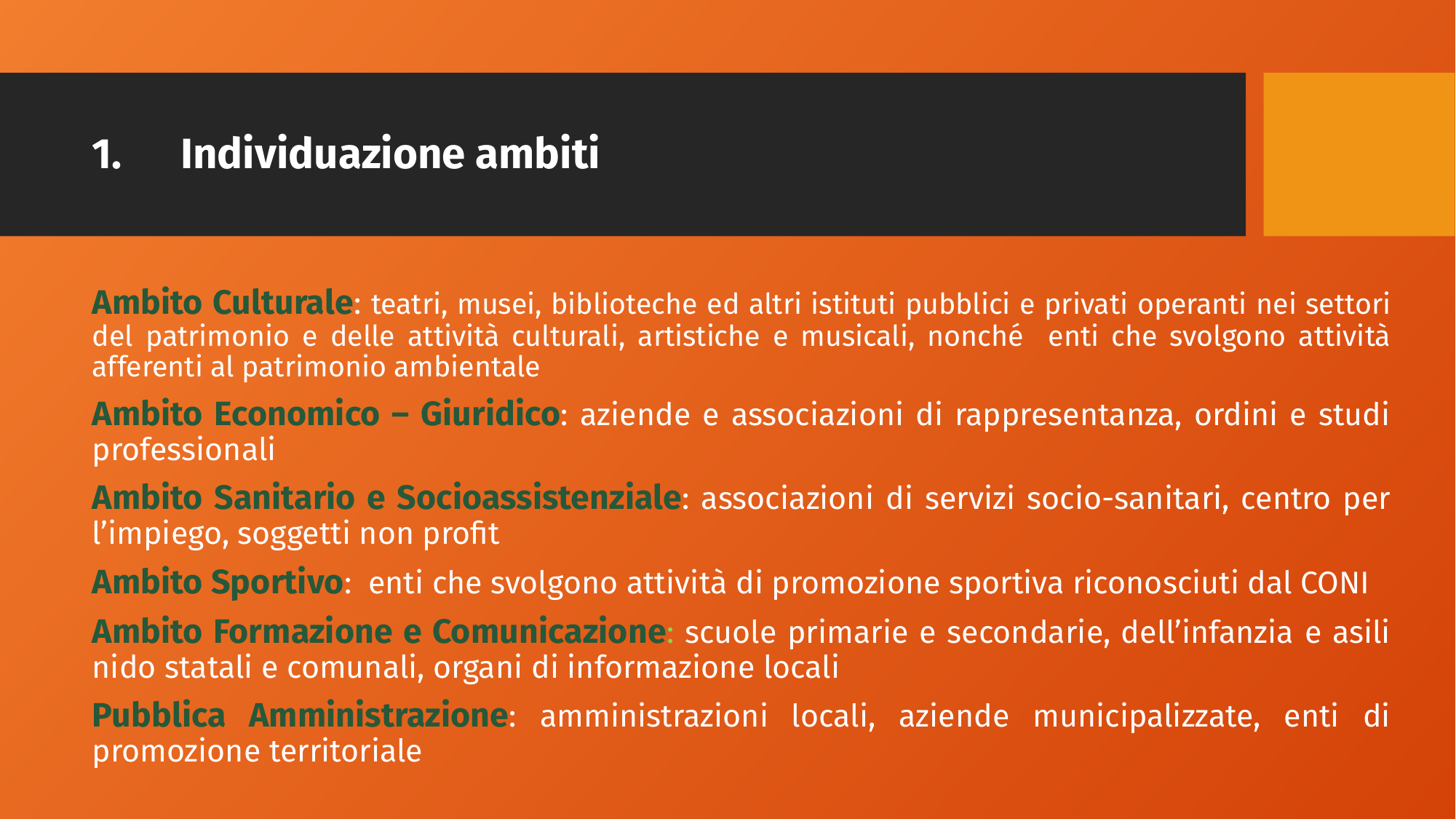

# Individuazione ambiti
Ambito Culturale: teatri, musei, biblioteche ed altri istituti pubblici e privati operanti nei settori del patrimonio e delle attività culturali, artistiche e musicali, nonché  enti che svolgono attività afferenti al patrimonio ambientale
Ambito Economico – Giuridico: aziende e associazioni di rappresentanza, ordini e studi professionali
Ambito Sanitario e Socioassistenziale: associazioni di servizi socio-sanitari, centro per l’impiego, soggetti non profit
Ambito Sportivo:  enti che svolgono attività di promozione sportiva riconosciuti dal CONI
Ambito Formazione e Comunicazione: scuole primarie e secondarie, dell’infanzia e asili nido statali e comunali, organi di informazione locali
Pubblica Amministrazione: amministrazioni locali, aziende municipalizzate, enti di promozione territoriale